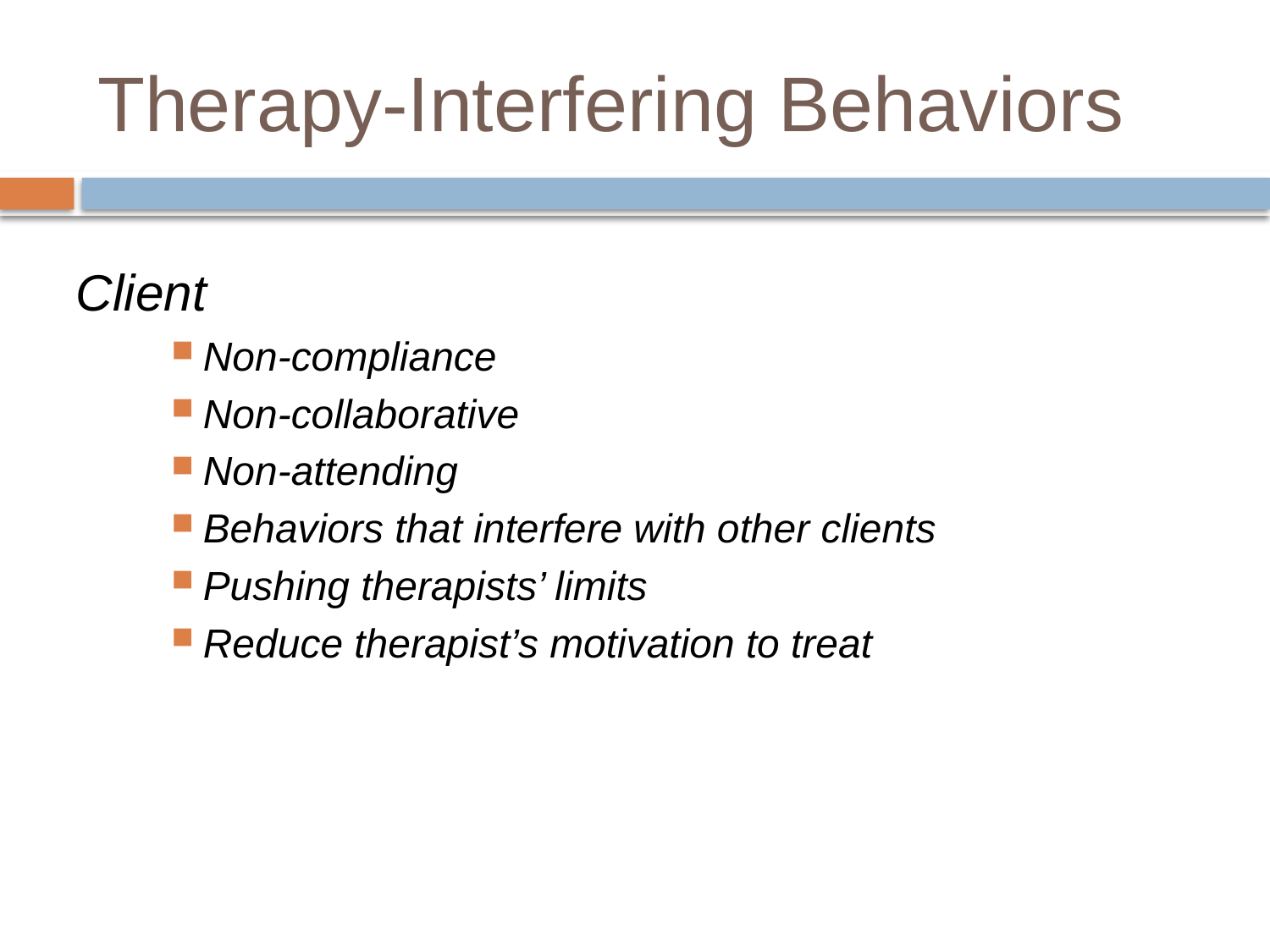

# Therapy-Interfering Behaviors
Client
Non-compliance
Non-collaborative
Non-attending
Behaviors that interfere with other clients
Pushing therapists’ limits
Reduce therapist’s motivation to treat